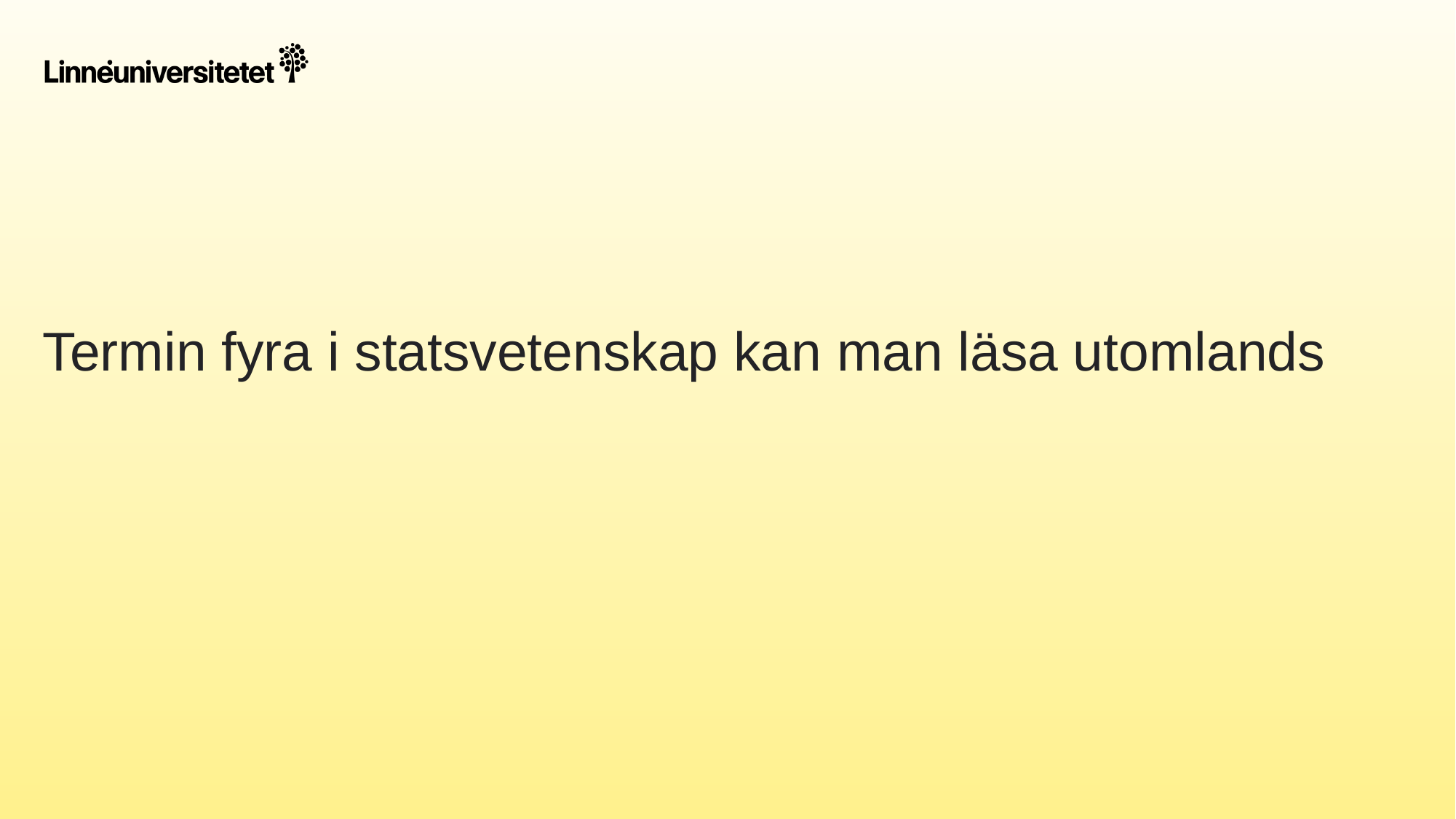

Termin fyra i statsvetenskap kan man läsa utomlands